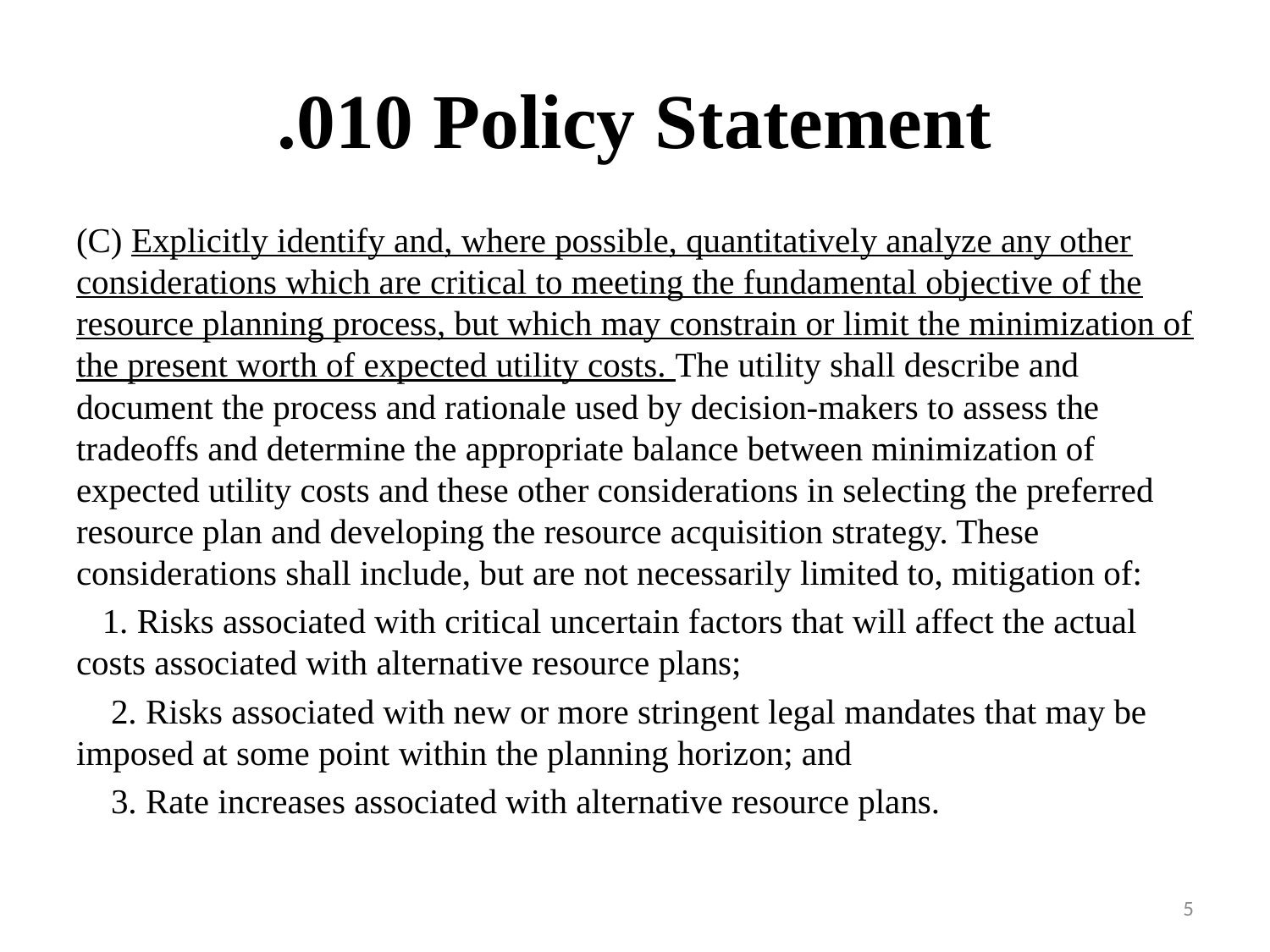

# .010 Policy Statement
(C) Explicitly identify and, where possible, quantitatively analyze any other considerations which are critical to meeting the fundamental objective of the resource planning process, but which may constrain or limit the minimization of the present worth of expected utility costs. The utility shall describe and document the process and rationale used by decision-makers to assess the tradeoffs and determine the appropriate balance between minimization of expected utility costs and these other considerations in selecting the preferred resource plan and developing the resource acquisition strategy. These considerations shall include, but are not necessarily limited to, mitigation of:
   1. Risks associated with critical uncertain factors that will affect the actual costs associated with alternative resource plans;
    2. Risks associated with new or more stringent legal mandates that may be imposed at some point within the planning horizon; and
    3. Rate increases associated with alternative resource plans.

5